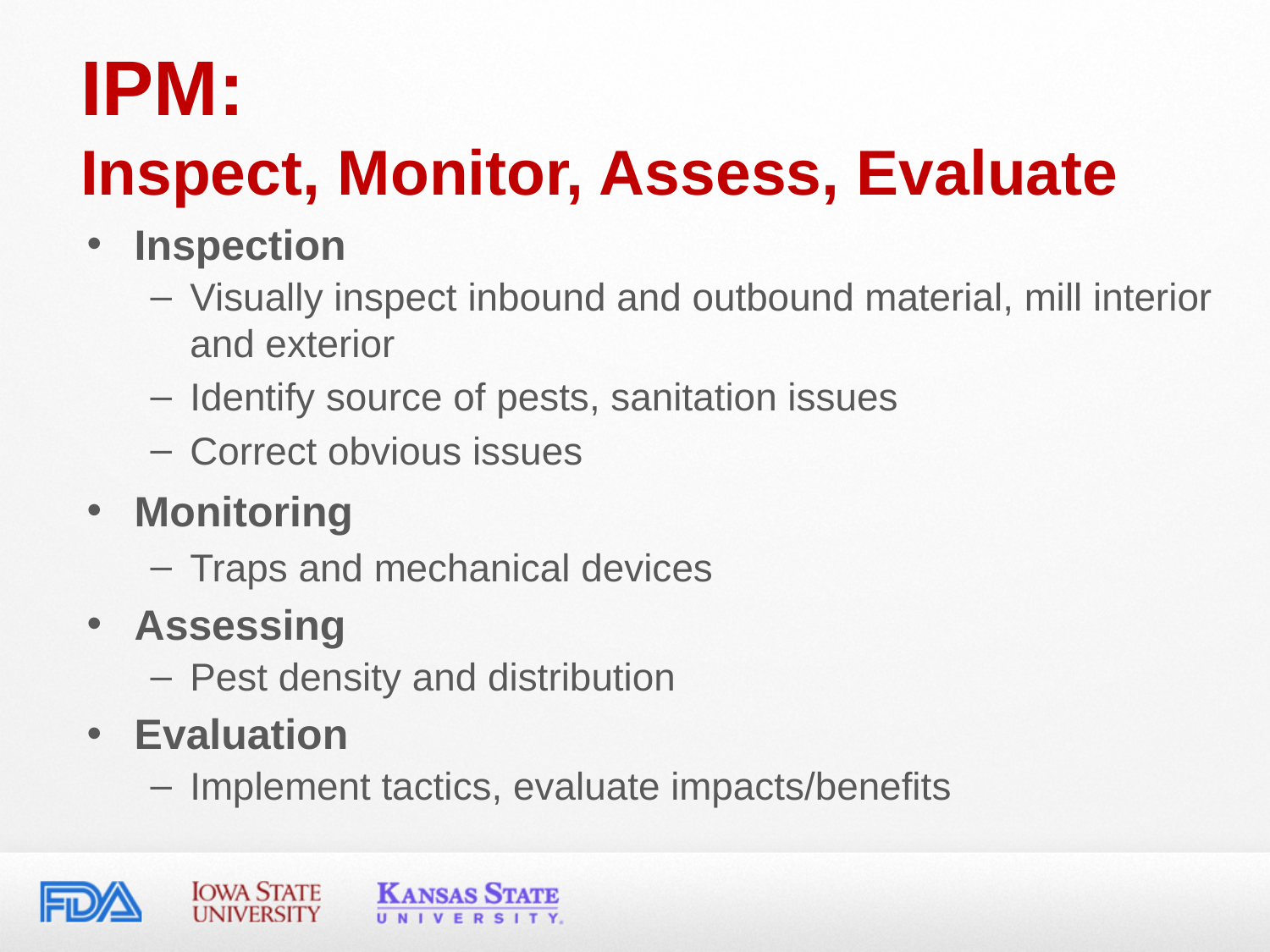

# IPM: Inspect, Monitor, Assess, Evaluate
Inspection
Visually inspect inbound and outbound material, mill interior and exterior
Identify source of pests, sanitation issues
Correct obvious issues
Monitoring
Traps and mechanical devices
Assessing
Pest density and distribution
Evaluation
Implement tactics, evaluate impacts/benefits